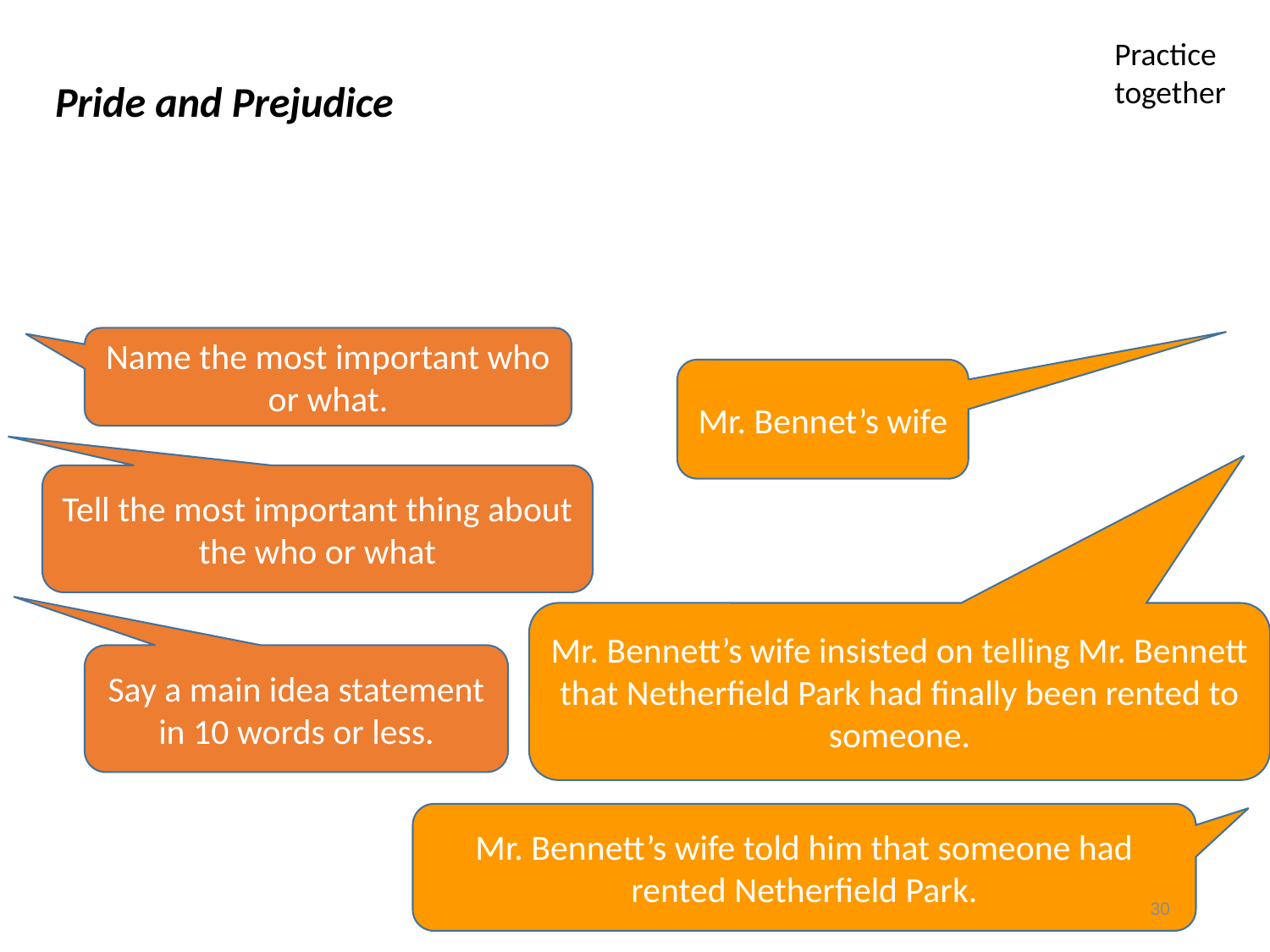

Practice together
Pride and Prejudice
Name the most important who or what.
Mr. Bennet’s wife
Tell the most important thing about the who or what
Mr. Bennett’s wife insisted on telling Mr. Bennett that Netherfield Park had finally been rented to someone.
Say a main idea statement in 10 words or less.
Mr. Bennett’s wife told him that someone had rented Netherfield Park.
30